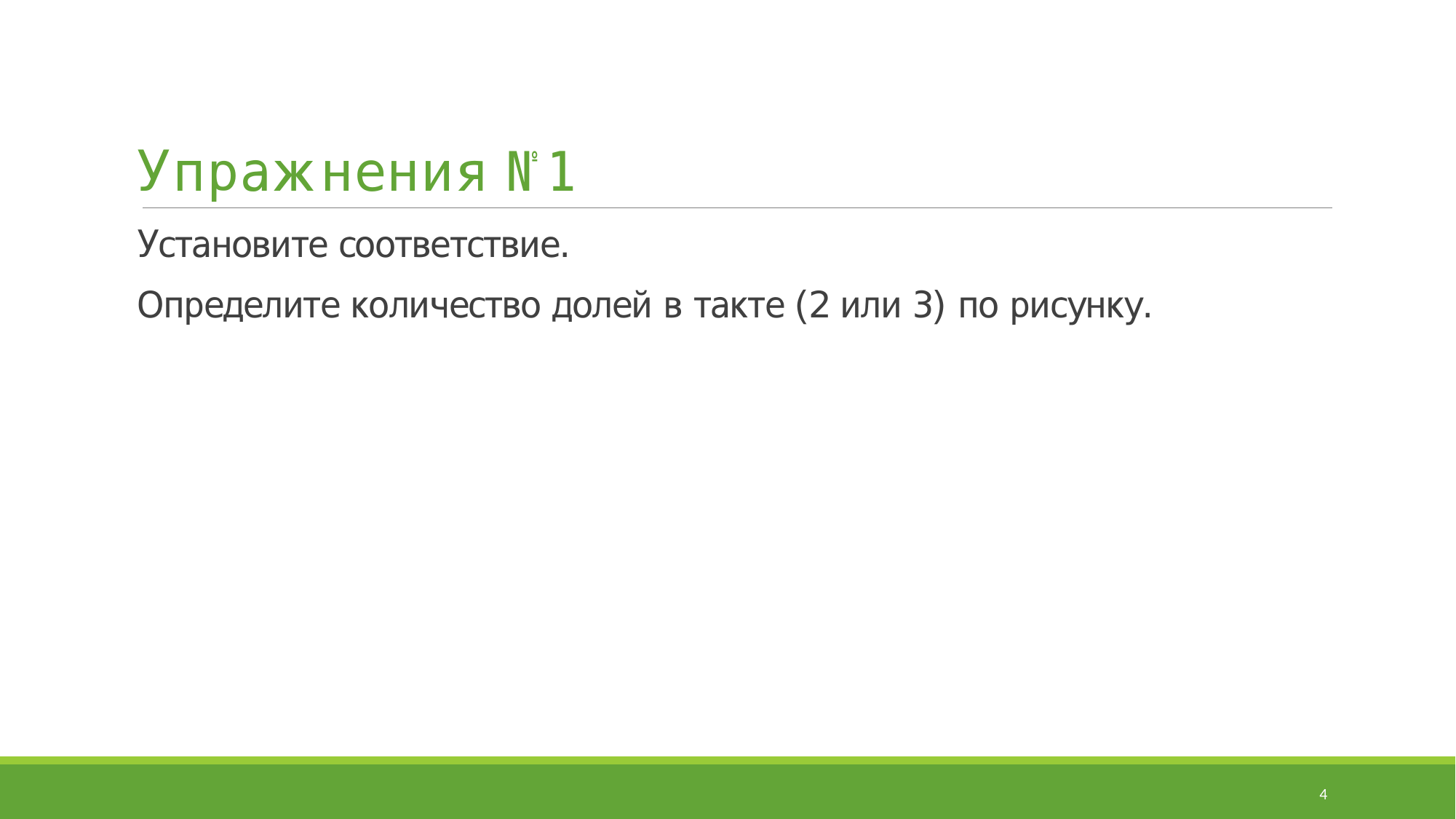

# Упражнения №1
Установите соответствие.
Определите количество долей в такте (2 или 3) по рисунку.
4